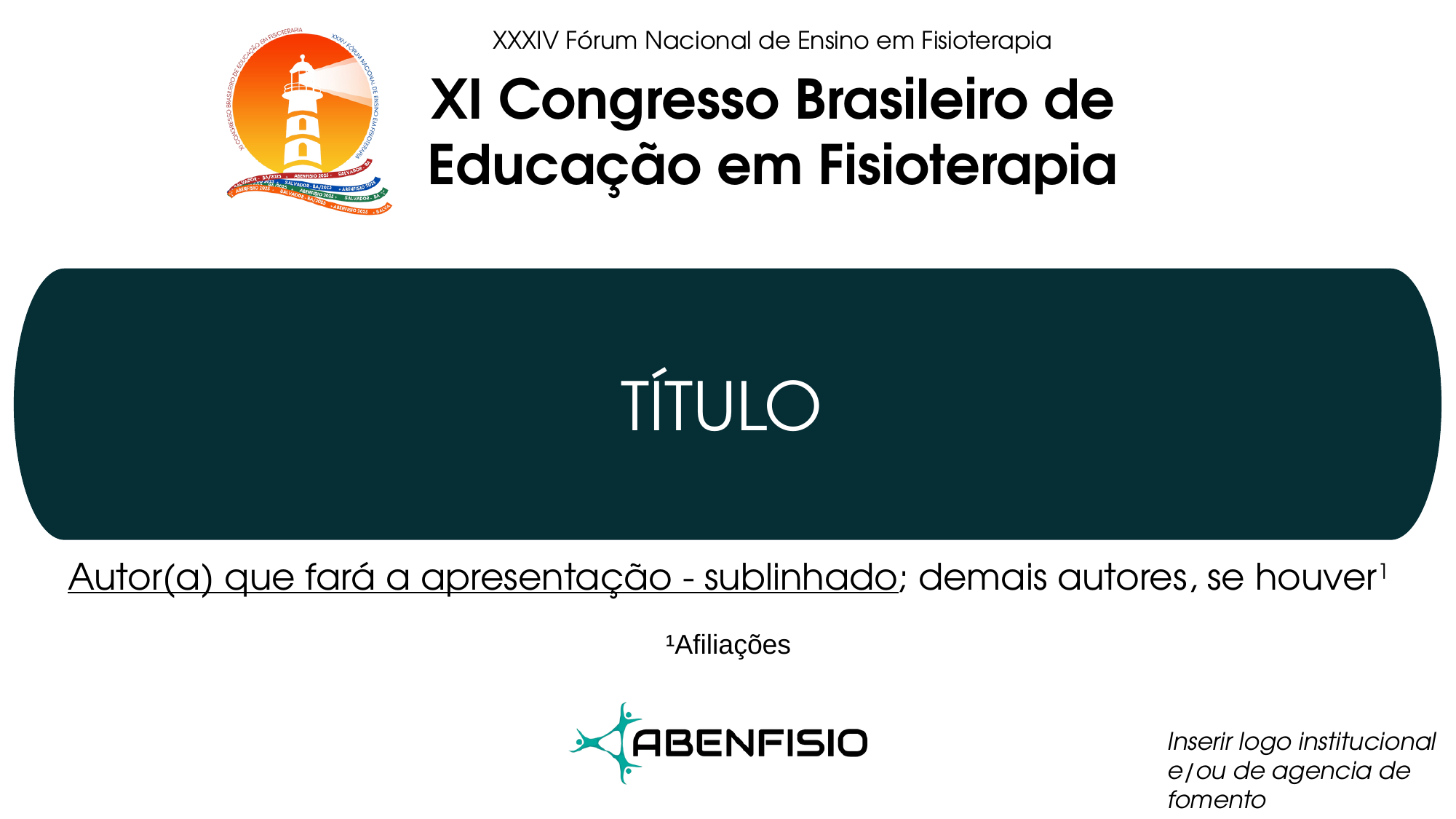

XXXIV Fórum Nacional de Ensino em Fisioterapia
XI Congresso Brasileiro de Educação em Fisioterapia
TÍTULO
Autor(a) que fará a apresentação - sublinhado; demais autores, se houver1
¹Afiliações

Inserir logo institucional e/ou de agencia de fomento